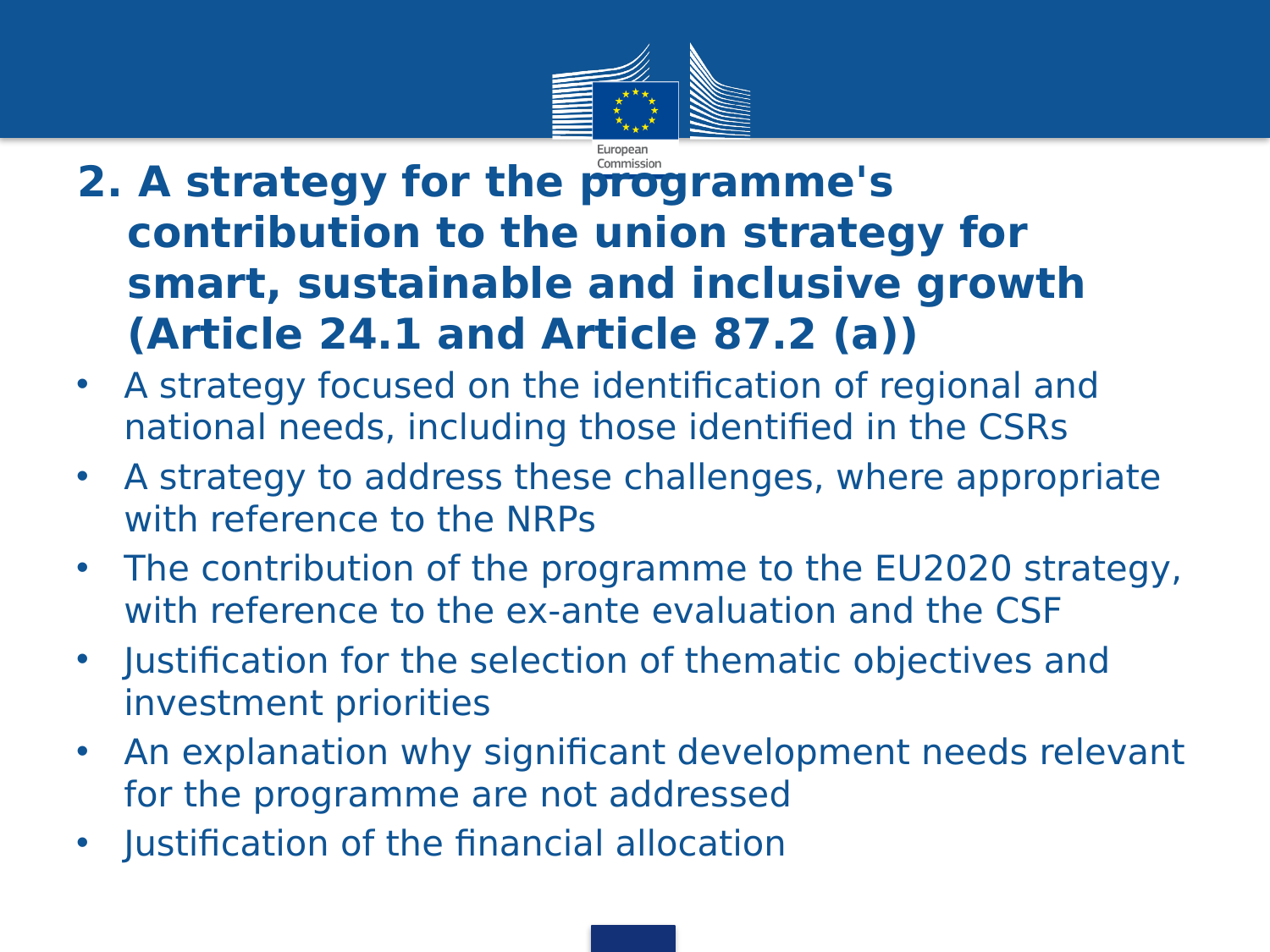

# 2. A strategy for the programme's contribution to the union strategy for smart, sustainable and inclusive growth   (Article 24.1 and Article 87.2 (a))
A strategy focused on the identification of regional and national needs, including those identified in the CSRs
A strategy to address these challenges, where appropriate with reference to the NRPs
The contribution of the programme to the EU2020 strategy, with reference to the ex-ante evaluation and the CSF
Justification for the selection of thematic objectives and investment priorities
An explanation why significant development needs relevant for the programme are not addressed
Justification of the financial allocation